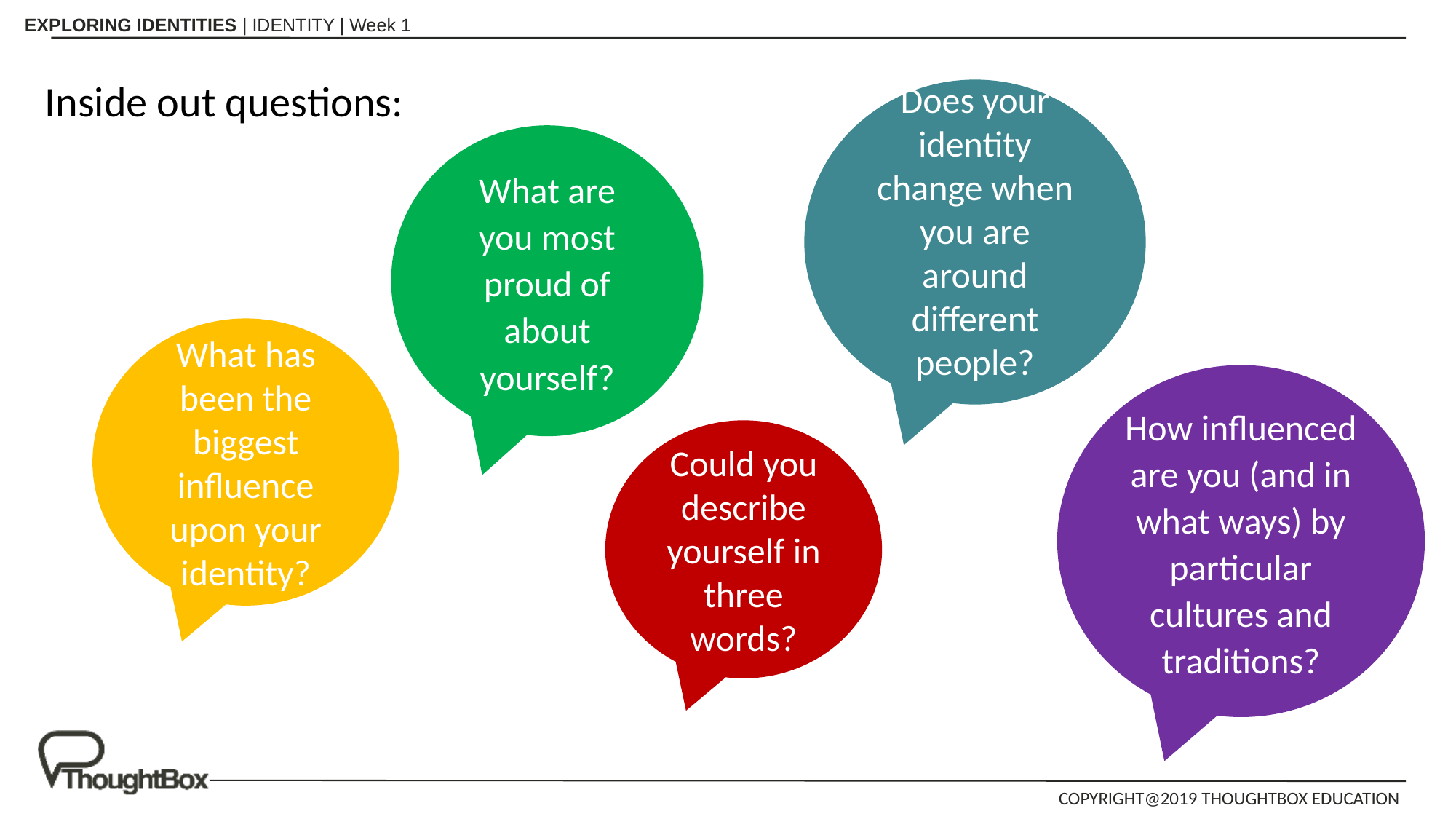

Inside out questions:
Does your identity change when you are around different people?

What are you most proud of about yourself?
What has been the biggest influence upon your identity?
How influenced are you (and in what ways) by particular cultures and traditions?
Could you describe yourself in three words?